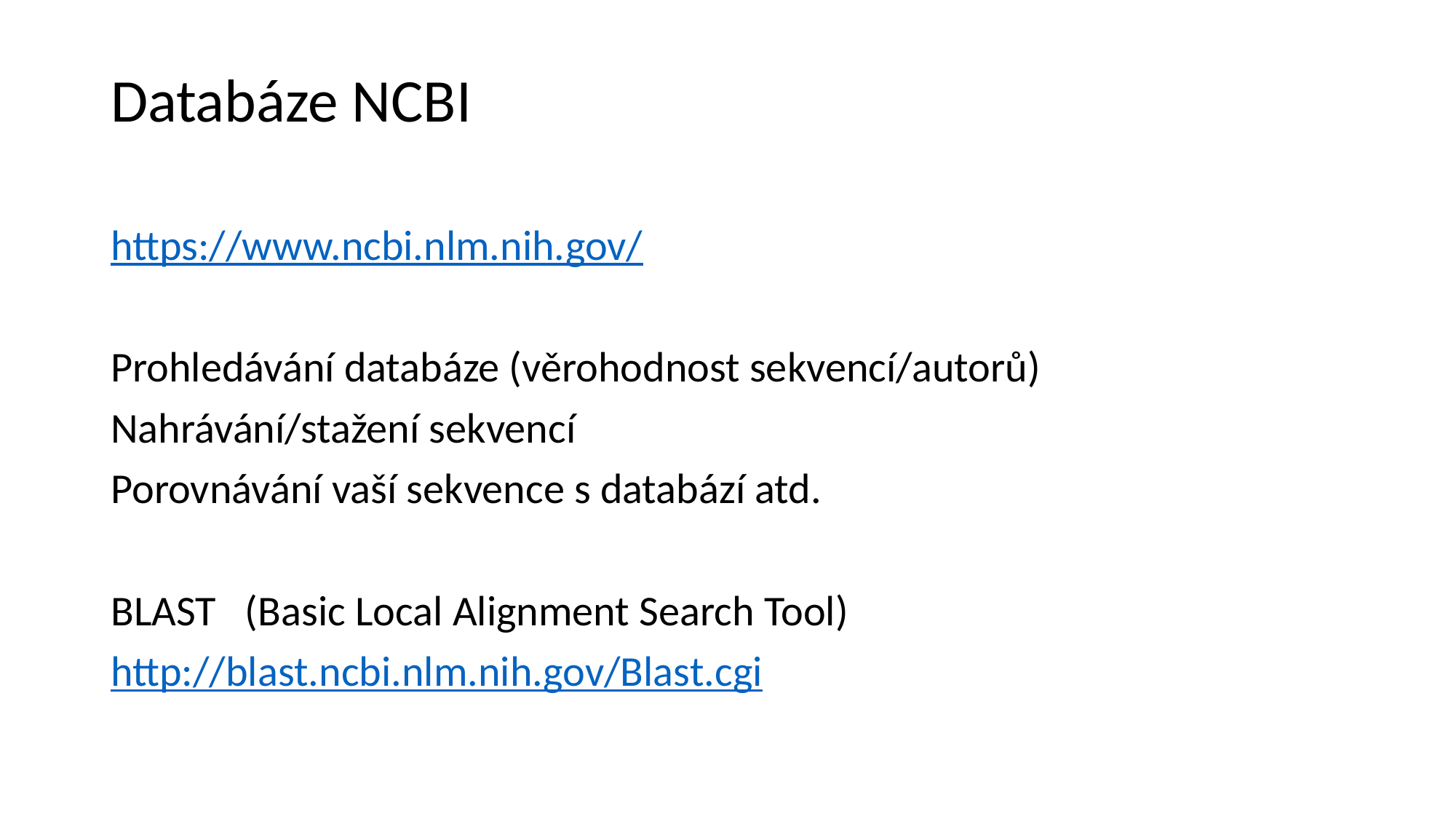

Databáze NCBI
https://www.ncbi.nlm.nih.gov/

Prohledávání databáze (věrohodnost sekvencí/autorů)
Nahrávání/stažení sekvencí
Porovnávání vaší sekvence s databází atd.

BLAST   (Basic Local Alignment Search Tool)
http://blast.ncbi.nlm.nih.gov/Blast.cgi